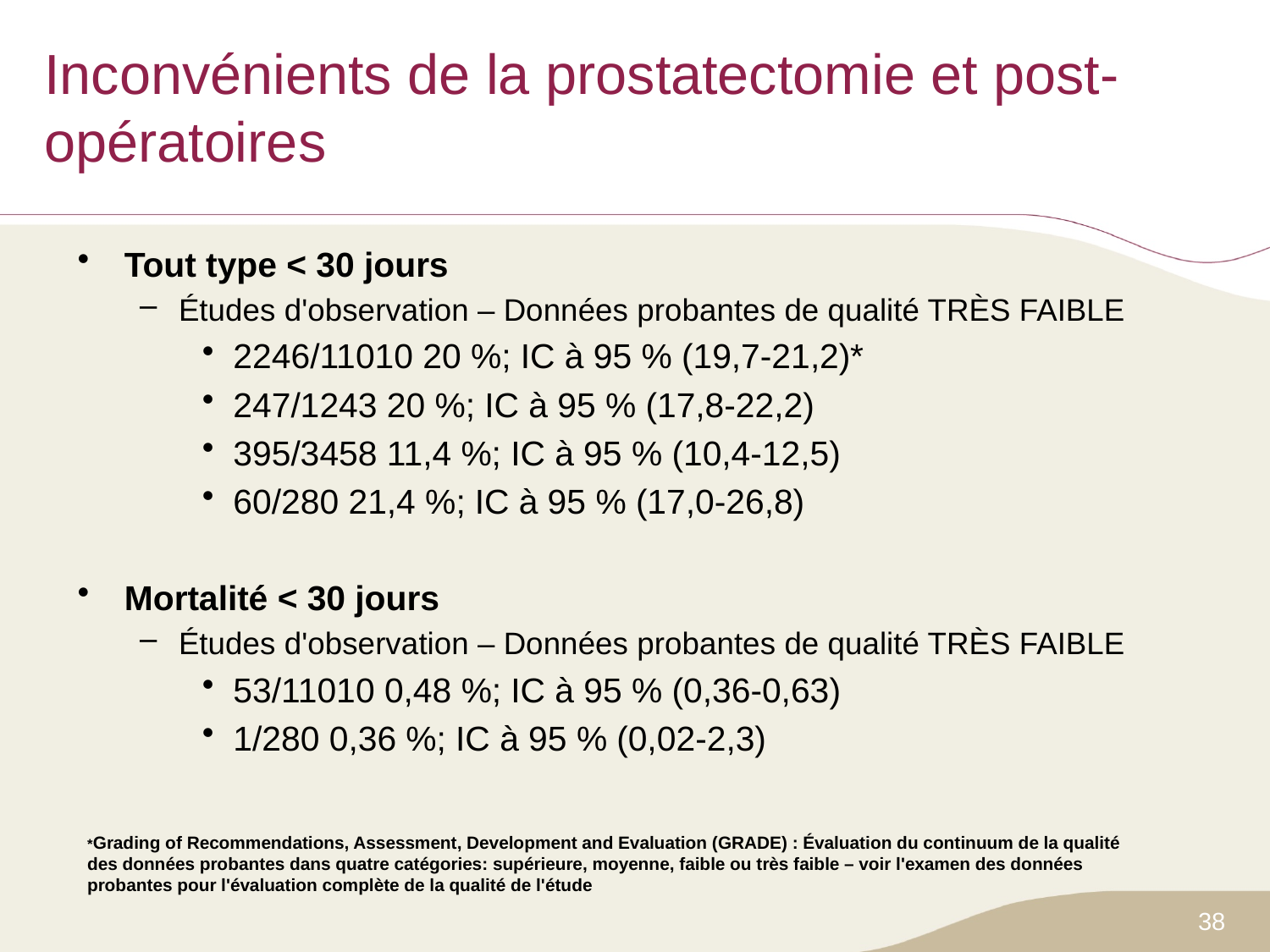

# Inconvénients de la prostatectomie et post-opératoires
Tout type < 30 jours
Études d'observation – Données probantes de qualité TRÈS FAIBLE
2246/11010 20 %; IC à 95 % (19,7-21,2)*
247/1243 20 %; IC à 95 % (17,8-22,2)
395/3458 11,4 %; IC à 95 % (10,4-12,5)
60/280 21,4 %; IC à 95 % (17,0-26,8)

Mortalité < 30 jours
Études d'observation – Données probantes de qualité TRÈS FAIBLE
53/11010 0,48 %; IC à 95 % (0,36-0,63)
1/280 0,36 %; IC à 95 % (0,02-2,3)

*Grading of Recommendations, Assessment, Development and Evaluation (GRADE) : Évaluation du continuum de la qualité des données probantes dans quatre catégories: supérieure, moyenne, faible ou très faible – voir l'examen des données probantes pour l'évaluation complète de la qualité de l'étude
38